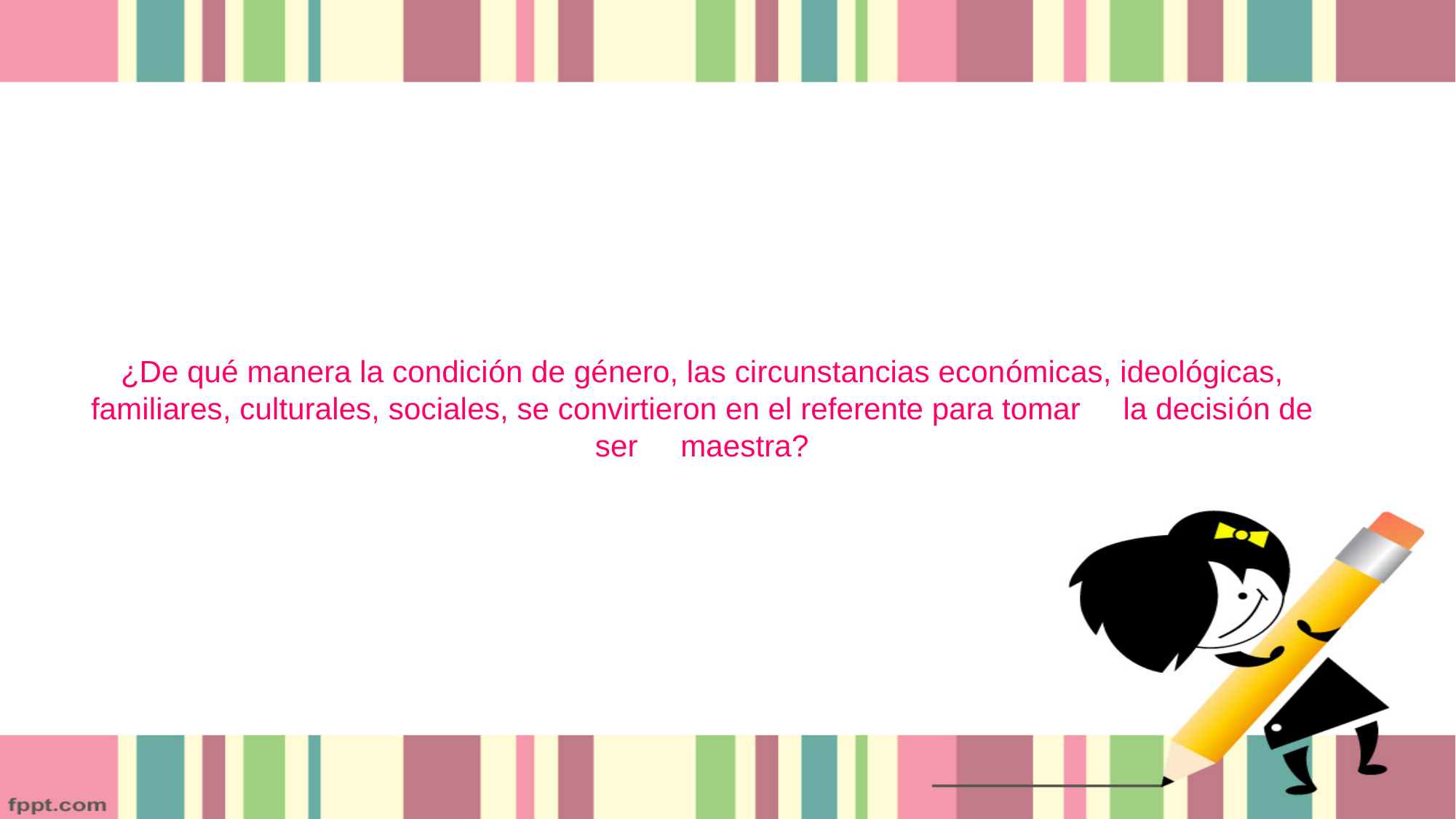

# ¿De qué manera la condición de género, las circunstancias económicas, ideológicas, familiares, culturales, sociales, se convirtieron en el referente para tomar     la decisión de ser     maestra?